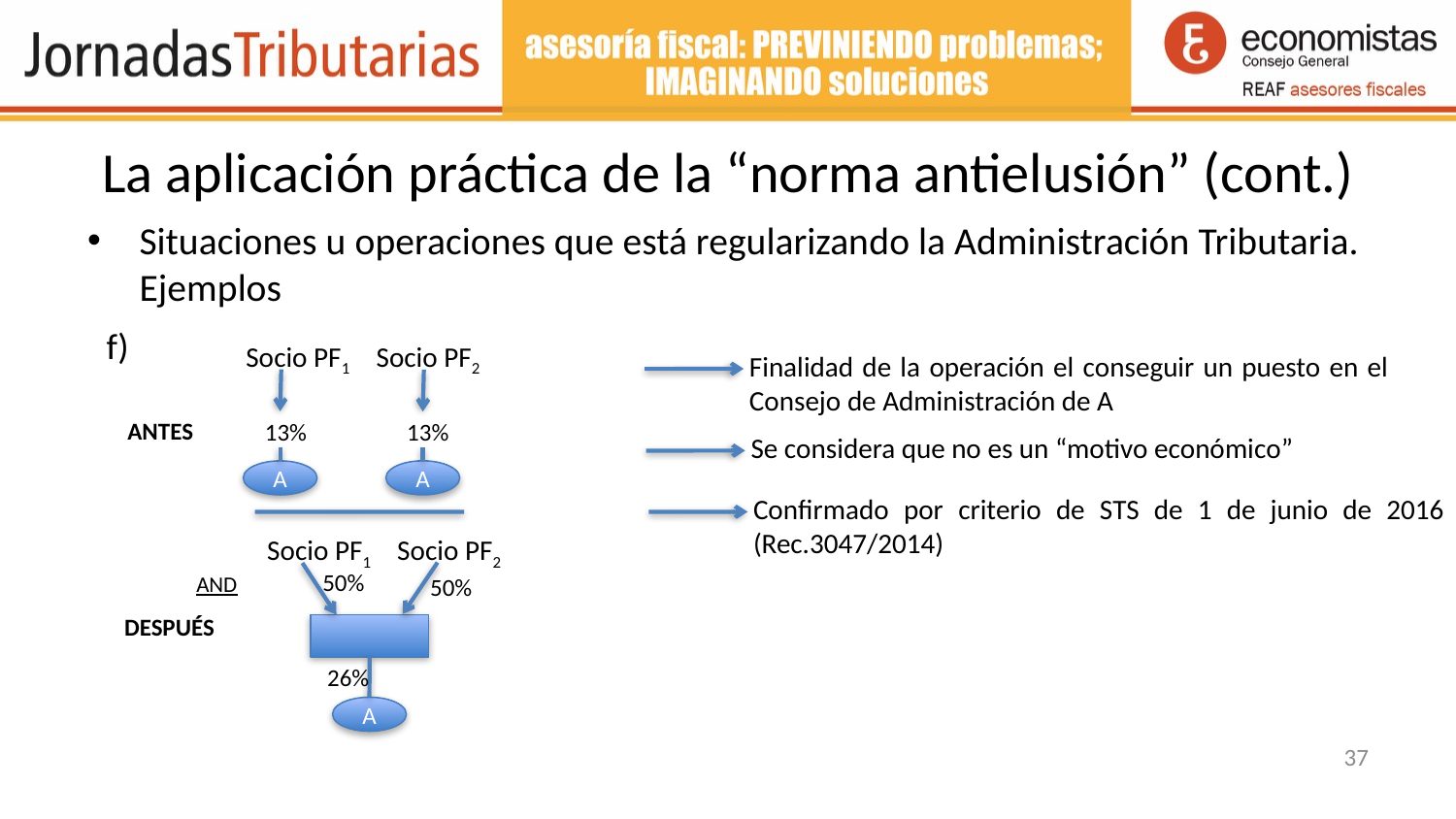

# La aplicación práctica de la “norma antielusión” (cont.)
Situaciones u operaciones que está regularizando la Administración Tributaria. Ejemplos
f)
Socio PF2
Socio PF1
Finalidad de la operación el conseguir un puesto en el Consejo de Administración de A
ANTES
13%
13%
Se considera que no es un “motivo económico”
A
A
Confirmado por criterio de STS de 1 de junio de 2016 (Rec.3047/2014)
Socio PF2
Socio PF1
50%
AND
50%
DESPUÉS

26%
A
37